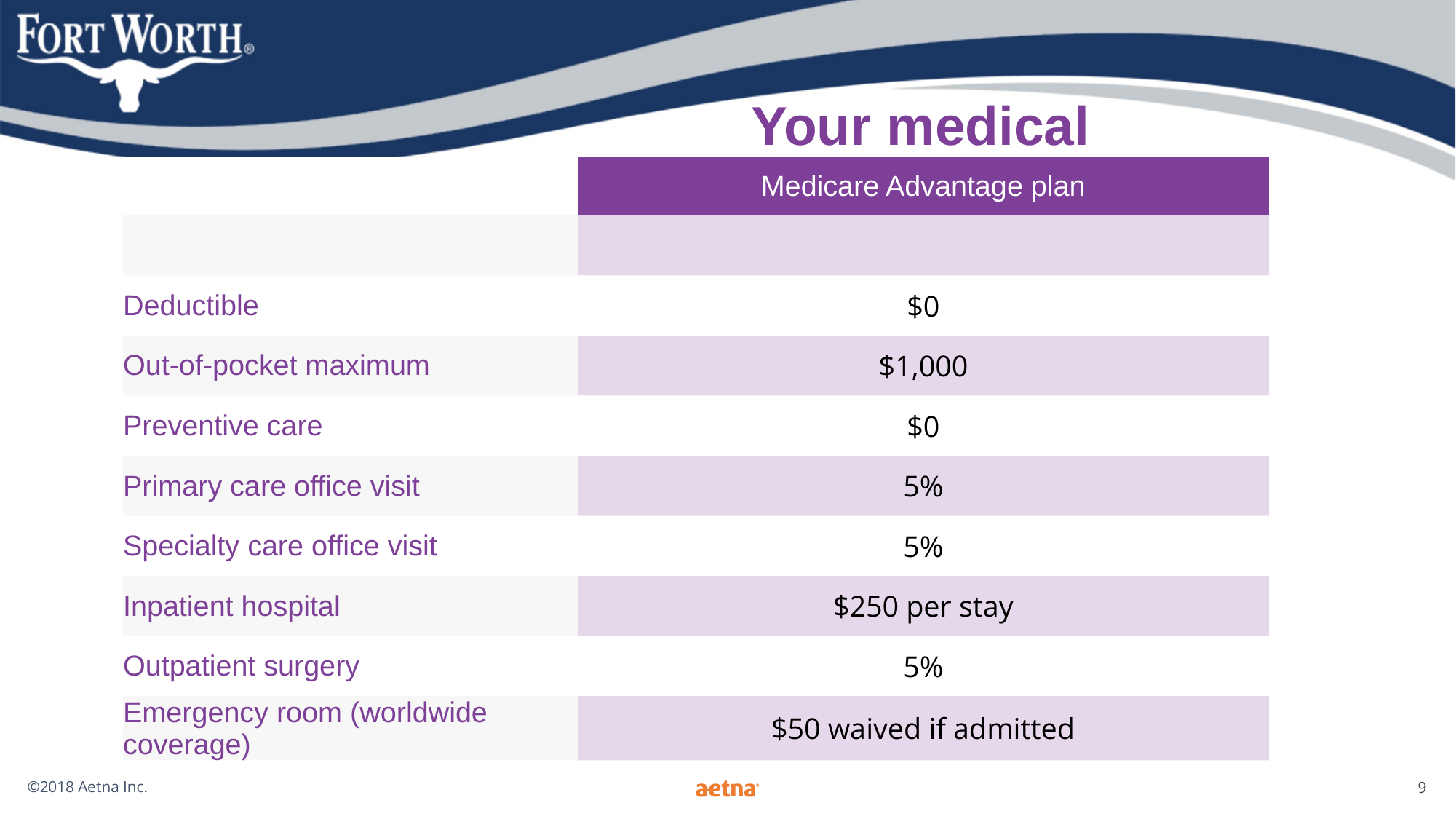

Your medical benefits
|  | Medicare Advantage plan |
| --- | --- |
|  |  |
| Deductible | $0 |
| Out-of-pocket maximum | $1,000 |
| Preventive care | $0 |
| Primary care office visit | 5% |
| Specialty care office visit | 5% |
| Inpatient hospital | $250 per stay |
| Outpatient surgery | 5% |
| Emergency room (worldwide coverage) | $50 waived if admitted |
©2018 Aetna Inc.
 9